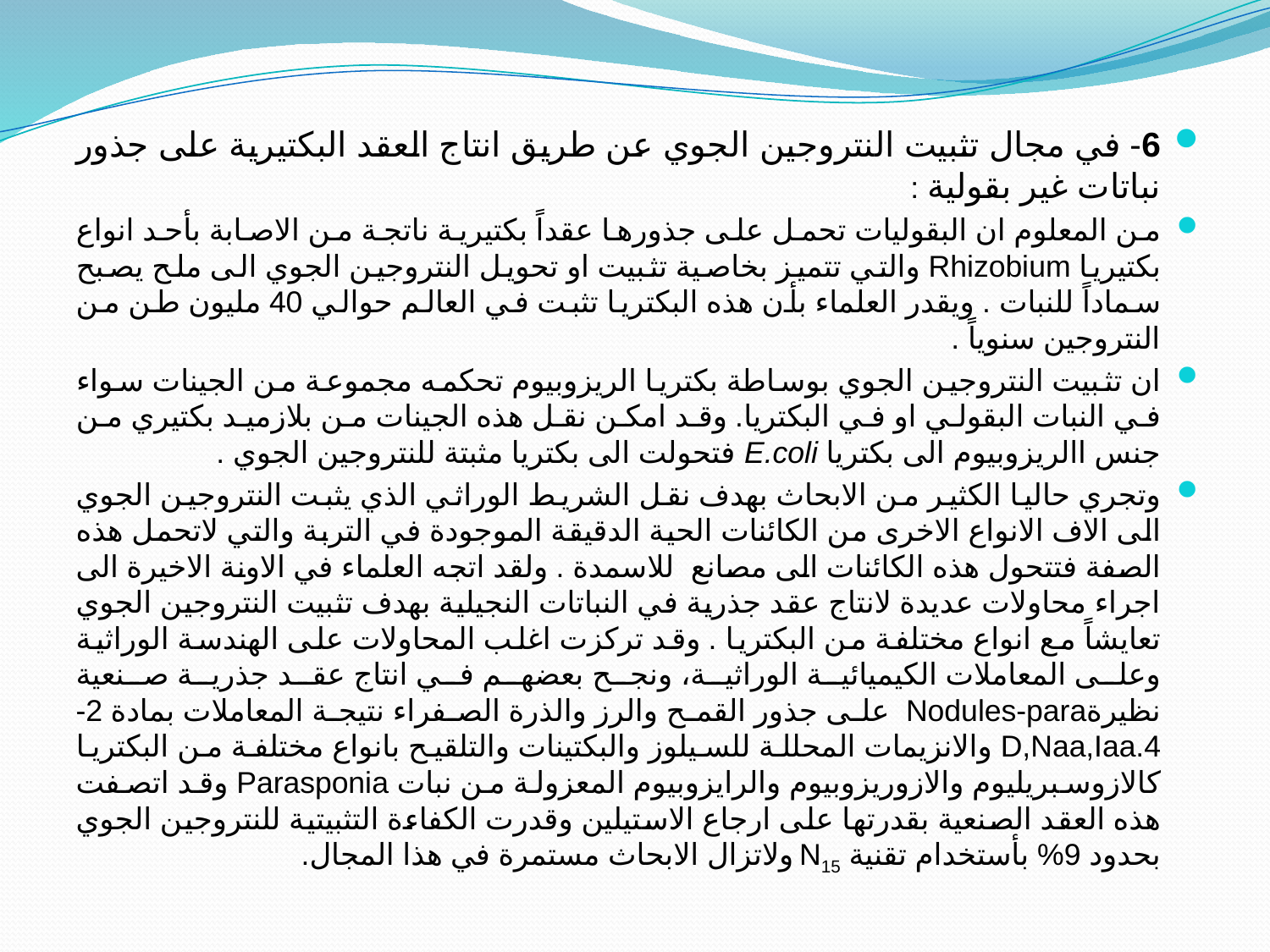

#
6- في مجال تثبيت النتروجين الجوي عن طريق انتاج العقد البكتيرية على جذور نباتات غير بقولية :
من المعلوم ان البقوليات تحمل على جذورها عقداً بكتيرية ناتجة من الاصابة بأحد انواع بكتيريا Rhizobium والتي تتميز بخاصية تثبيت او تحويل النتروجين الجوي الى ملح يصبح سماداً للنبات . ويقدر العلماء بأن هذه البكتريا تثبت في العالم حوالي 40 مليون طن من النتروجين سنوياً .
ان تثبيت النتروجين الجوي بوساطة بكتريا الريزوبيوم تحكمه مجموعة من الجينات سواء في النبات البقولي او في البكتريا. وقد امكن نقل هذه الجينات من بلازميد بكتيري من جنس االريزوبيوم الى بكتريا E.coli فتحولت الى بكتريا مثبتة للنتروجين الجوي .
وتجري حاليا الكثير من الابحاث بهدف نقل الشريط الوراثي الذي يثبت النتروجين الجوي الى الاف الانواع الاخرى من الكائنات الحية الدقيقة الموجودة في التربة والتي لاتحمل هذه الصفة فتتحول هذه الكائنات الى مصانع  للاسمدة . ولقد اتجه العلماء في الاونة الاخيرة الى اجراء محاولات عديدة لانتاج عقد جذرية في النباتات النجيلية بهدف تثبيت النتروجين الجوي تعايشاً مع انواع مختلفة من البكتريا . وقد تركزت اغلب المحاولات على الهندسة الوراثية وعلى المعاملات الكيميائية الوراثية، ونجح بعضهم في انتاج عقد جذرية صنعية نظيرةNodules-para  على جذور القمح والرز والذرة الصفراء نتيجة المعاملات بمادة 2-4.D,Naa,Iaa والانزيمات المحللة للسيلوز والبكتينات والتلقيح بانواع مختلفة من البكتريا كالازوسبريليوم والازوريزوبيوم والرايزوبيوم المعزولة من نبات Parasponia وقد اتصفت هذه العقد الصنعية بقدرتها على ارجاع الاستيلين وقدرت الكفاءة التثبيتية للنتروجين الجوي بحدود 9% بأستخدام تقنية N15 ولاتزال الابحاث مستمرة في هذا المجال.